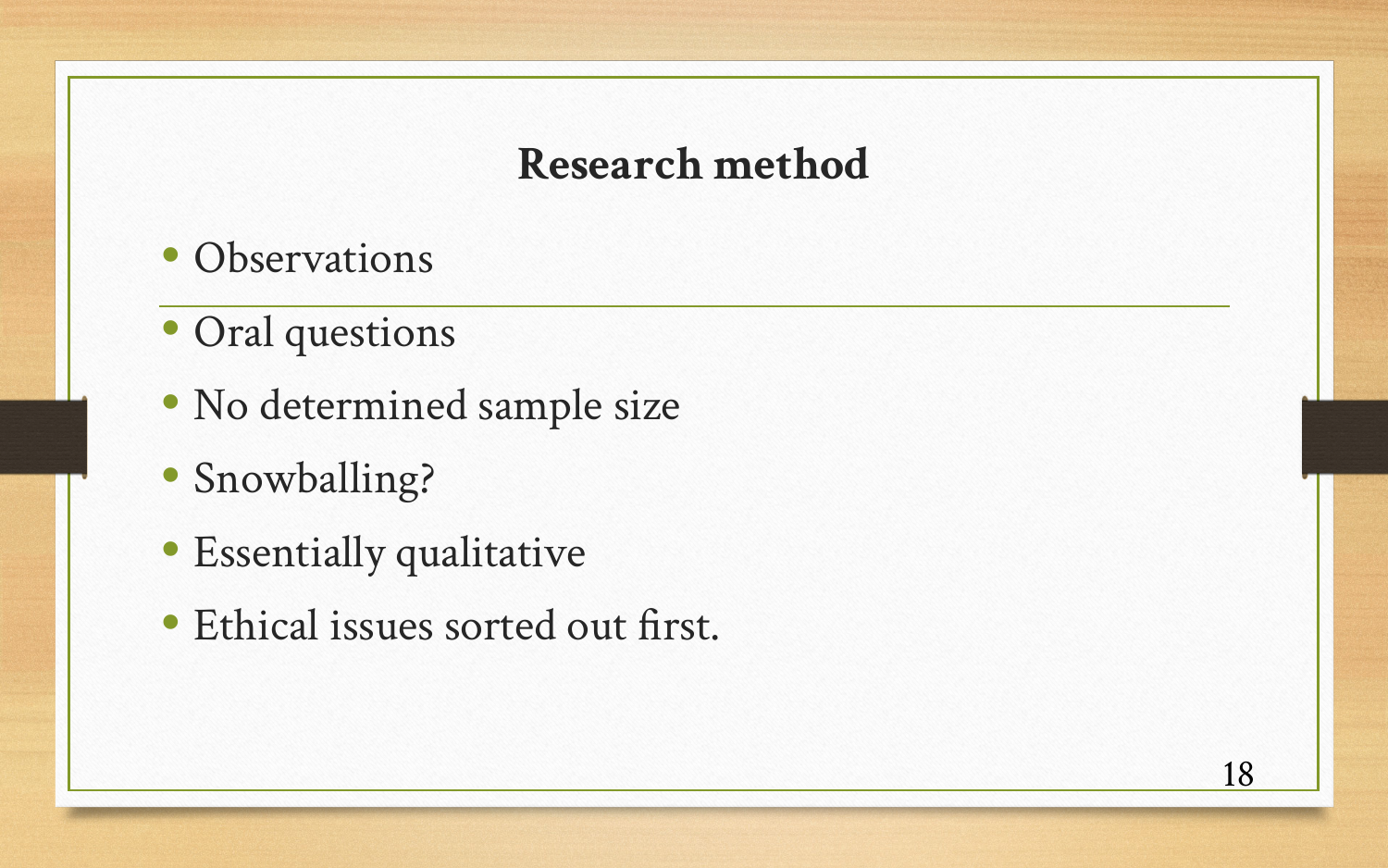

# Research method
Observations
Oral questions
No determined sample size
Snowballing?
Essentially qualitative
Ethical issues sorted out first.

18